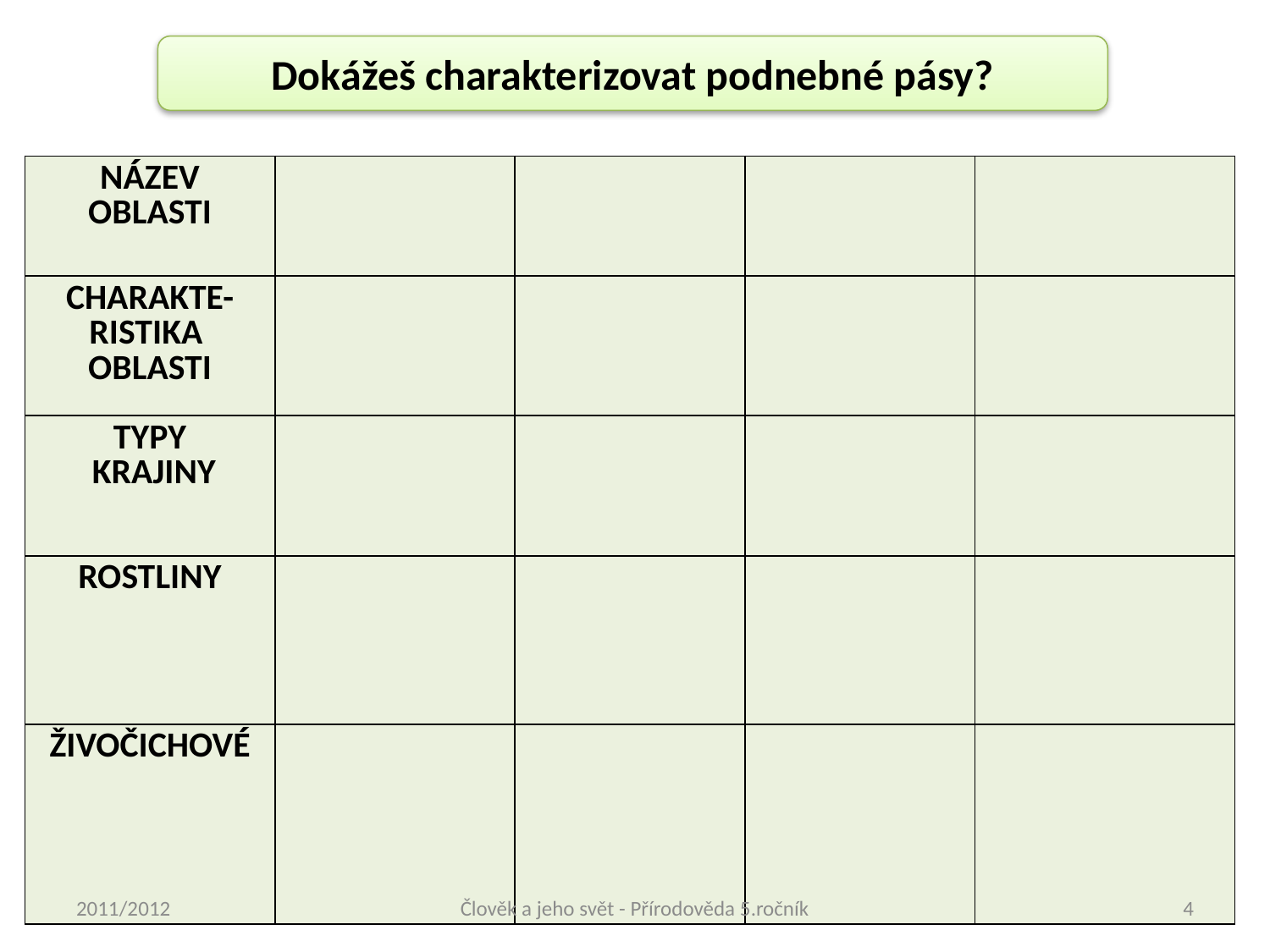

Dokážeš charakterizovat podnebné pásy?
| NÁZEV OBLASTI |  |  |  |  |
| --- | --- | --- | --- | --- |
| CHARAKTE-RISTIKA OBLASTI |  |  |  |  |
| TYPY KRAJINY |  |  |  |  |
| ROSTLINY |  |  |  |  |
| ŽIVOČICHOVÉ |  |  |  |  |
- po obou stranách
rovníku
- vysoké teploty
- den a noc stejně
dlouhé celý rok
2011/2012
Člověk a jeho svět - Přírodověda 5.ročník
4